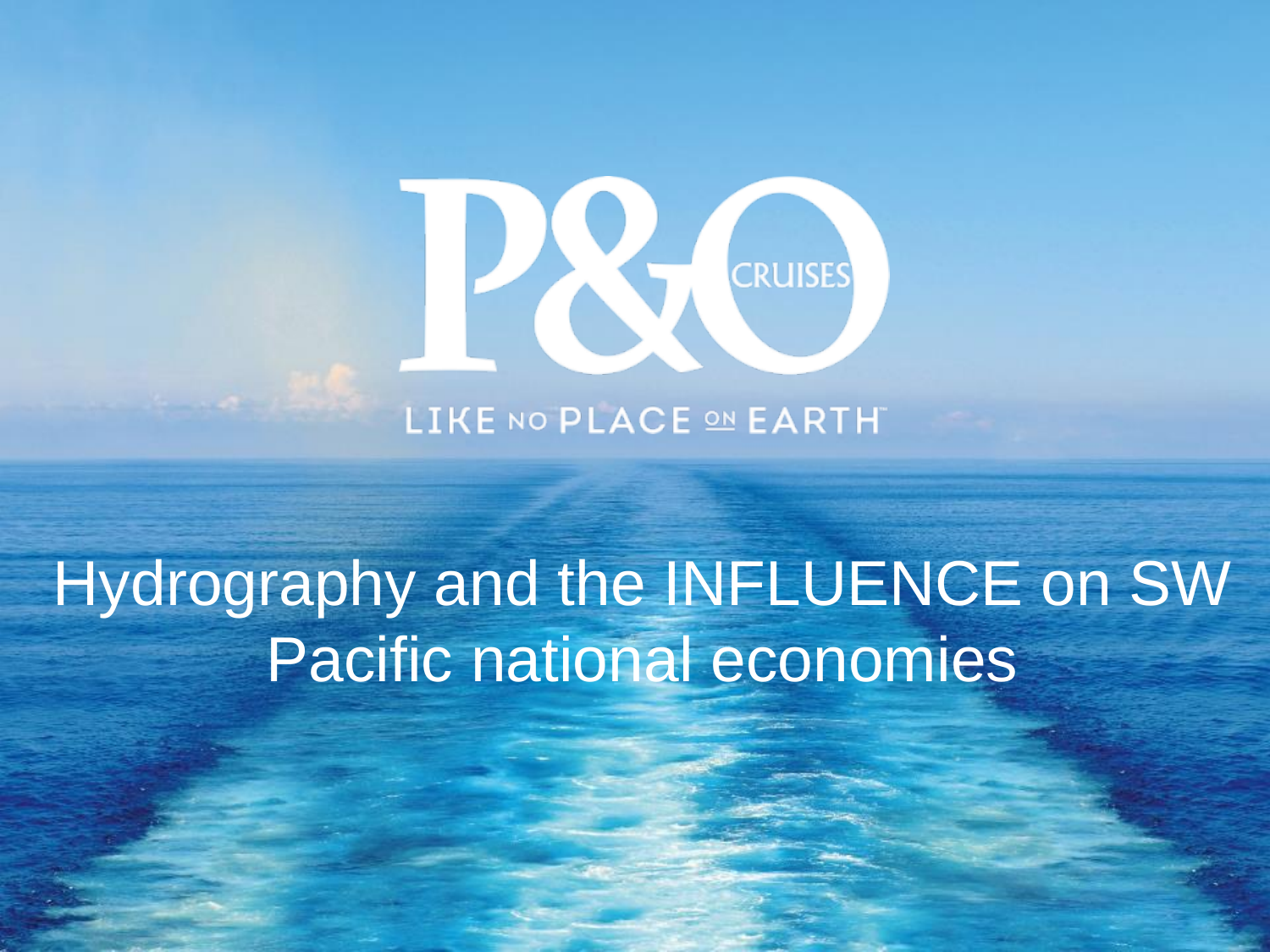

Hydrography and the INFLUENCE on SW Pacific national economies